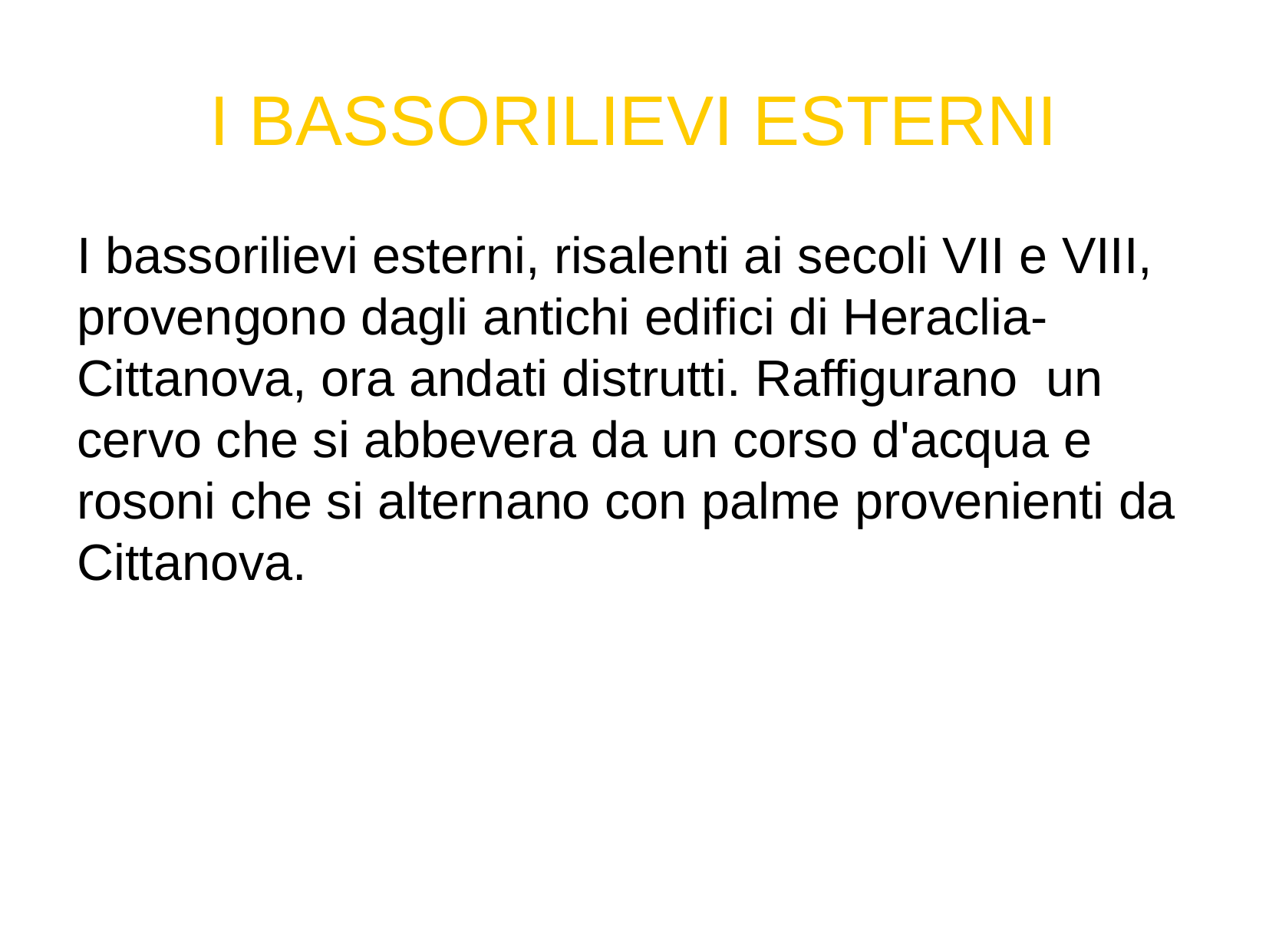

I BASSORILIEVI ESTERNI
I bassorilievi esterni, risalenti ai secoli VII e VIII, provengono dagli antichi edifici di Heraclia-Cittanova, ora andati distrutti. Raffigurano  un cervo che si abbevera da un corso d'acqua e rosoni che si alternano con palme provenienti da Cittanova.